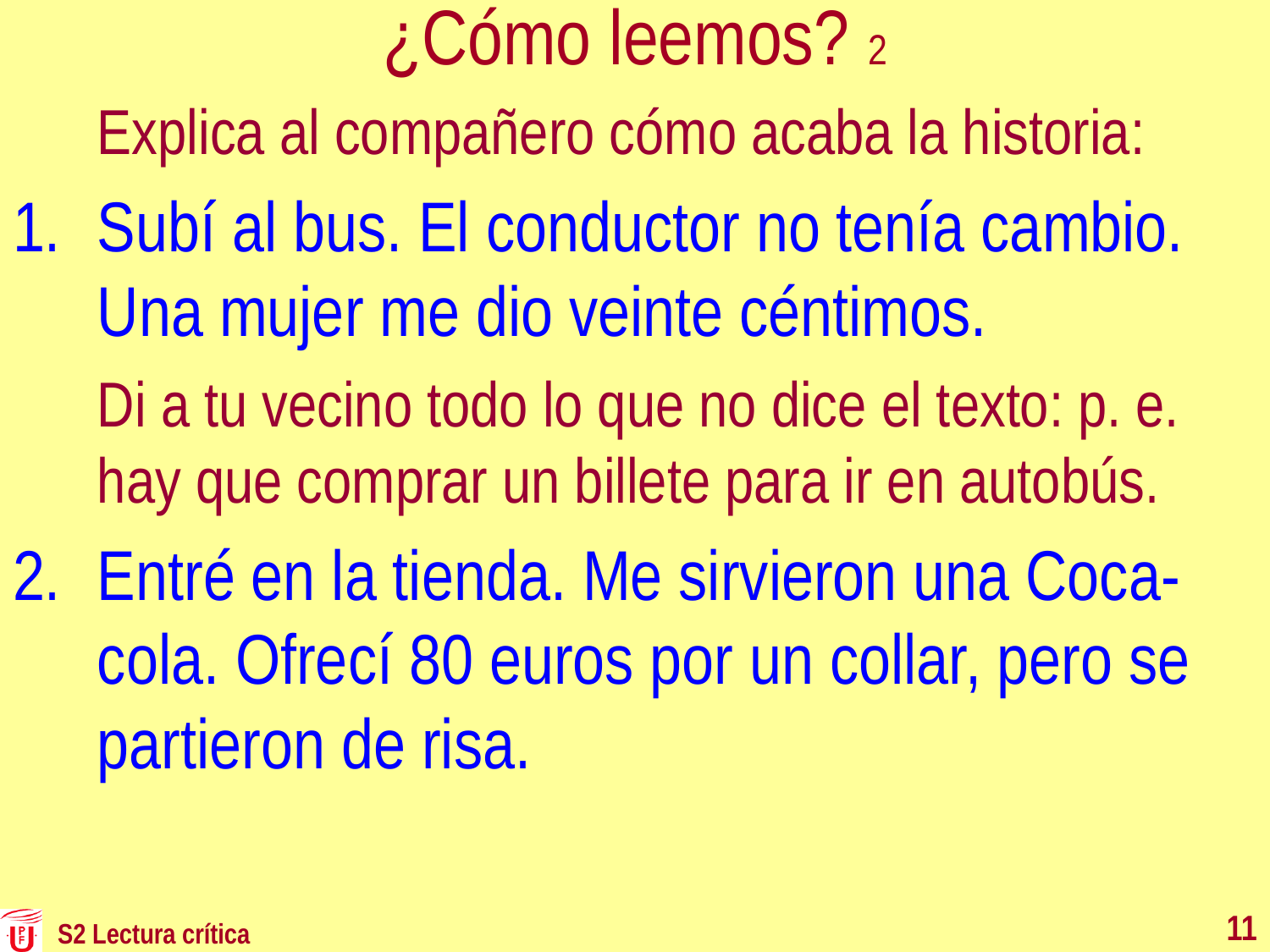

# ¿Cómo leemos? 2
	Explica al compañero cómo acaba la historia:
Subí al bus. El conductor no tenía cambio. Una mujer me dio veinte céntimos.
	Di a tu vecino todo lo que no dice el texto: p. e. hay que comprar un billete para ir en autobús.
Entré en la tienda. Me sirvieron una Coca-cola. Ofrecí 80 euros por un collar, pero se partieron de risa.
11
S2 Lectura crítica